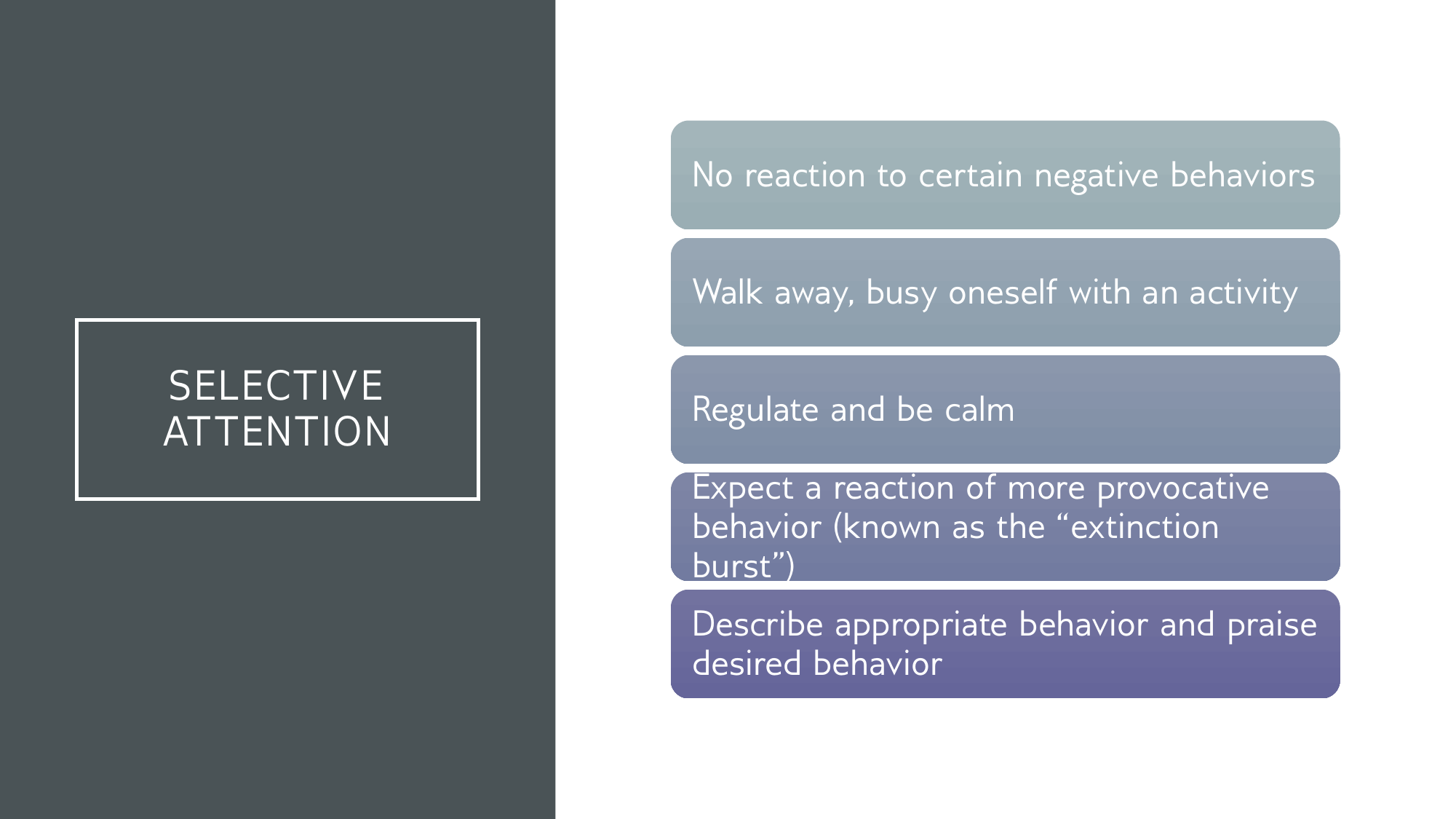

No reaction to certain negative behaviors
Walk away, busy oneself with an activity
Regulate and be calm
Expect a reaction of more provocative behavior (known as the “extinction burst”)
Describe appropriate behavior and praise desired behavior
# Selective Attention